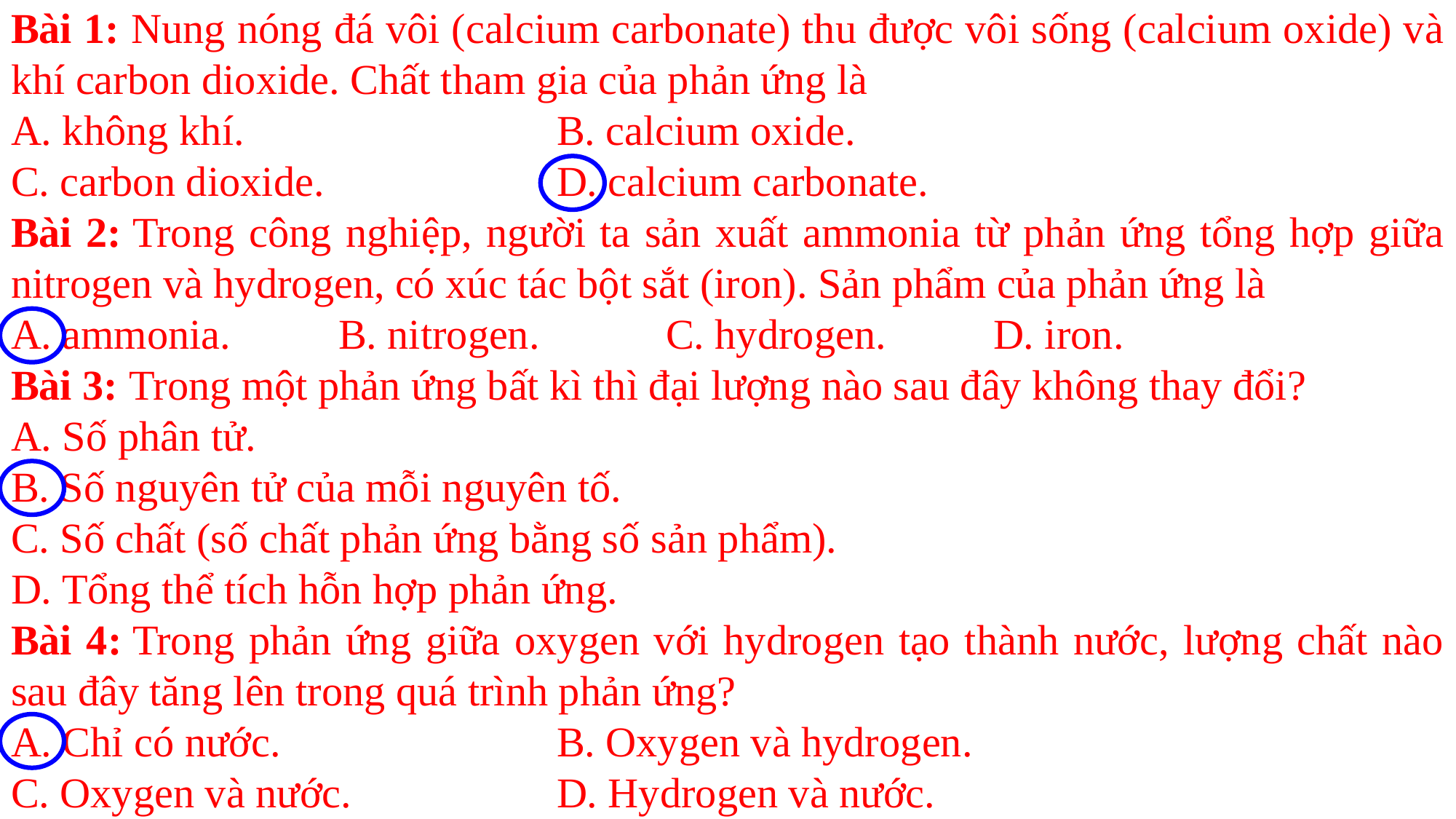

Bài 1: Nung nóng đá vôi (calcium carbonate) thu được vôi sống (calcium oxide) và khí carbon dioxide. Chất tham gia của phản ứng là
A. không khí.			B. calcium oxide.
C. carbon dioxide.			D. calcium carbonate.
Bài 2: Trong công nghiệp, người ta sản xuất ammonia từ phản ứng tổng hợp giữa nitrogen và hydrogen, có xúc tác bột sắt (iron). Sản phẩm của phản ứng là
A. ammonia.	B. nitrogen.		C. hydrogen.	D. iron.
Bài 3: Trong một phản ứng bất kì thì đại lượng nào sau đây không thay đổi?
A. Số phân tử.
B. Số nguyên tử của mỗi nguyên tố.
C. Số chất (số chất phản ứng bằng số sản phẩm).
D. Tổng thể tích hỗn hợp phản ứng.
Bài 4: Trong phản ứng giữa oxygen với hydrogen tạo thành nước, lượng chất nào sau đây tăng lên trong quá trình phản ứng?
A. Chỉ có nước.			B. Oxygen và hydrogen.
C. Oxygen và nước.		D. Hydrogen và nước.